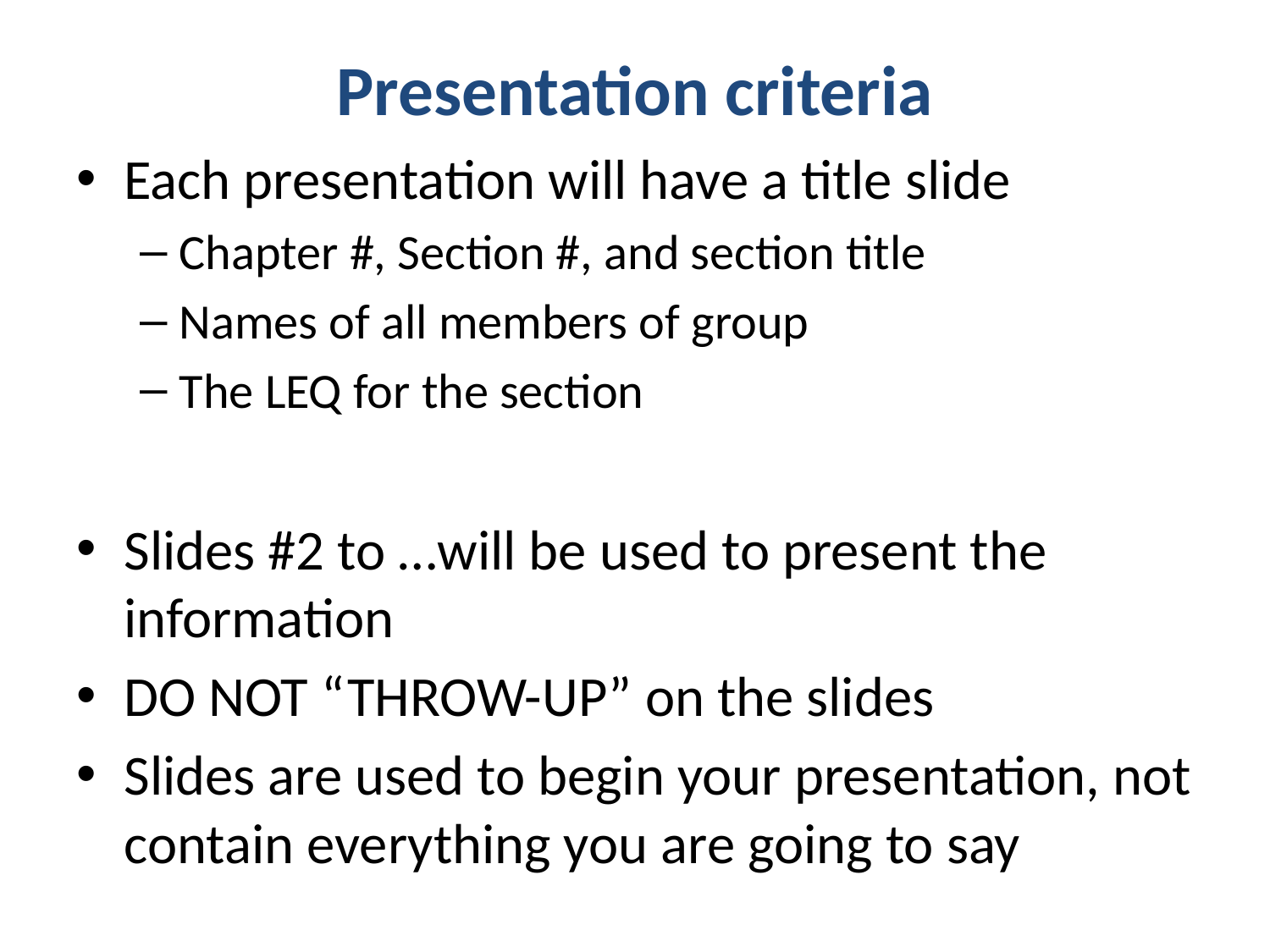

# Presentation criteria
Each presentation will have a title slide
Chapter #, Section #, and section title
Names of all members of group
The LEQ for the section

Slides #2 to …will be used to present the information
DO NOT “THROW-UP” on the slides
Slides are used to begin your presentation, not contain everything you are going to say